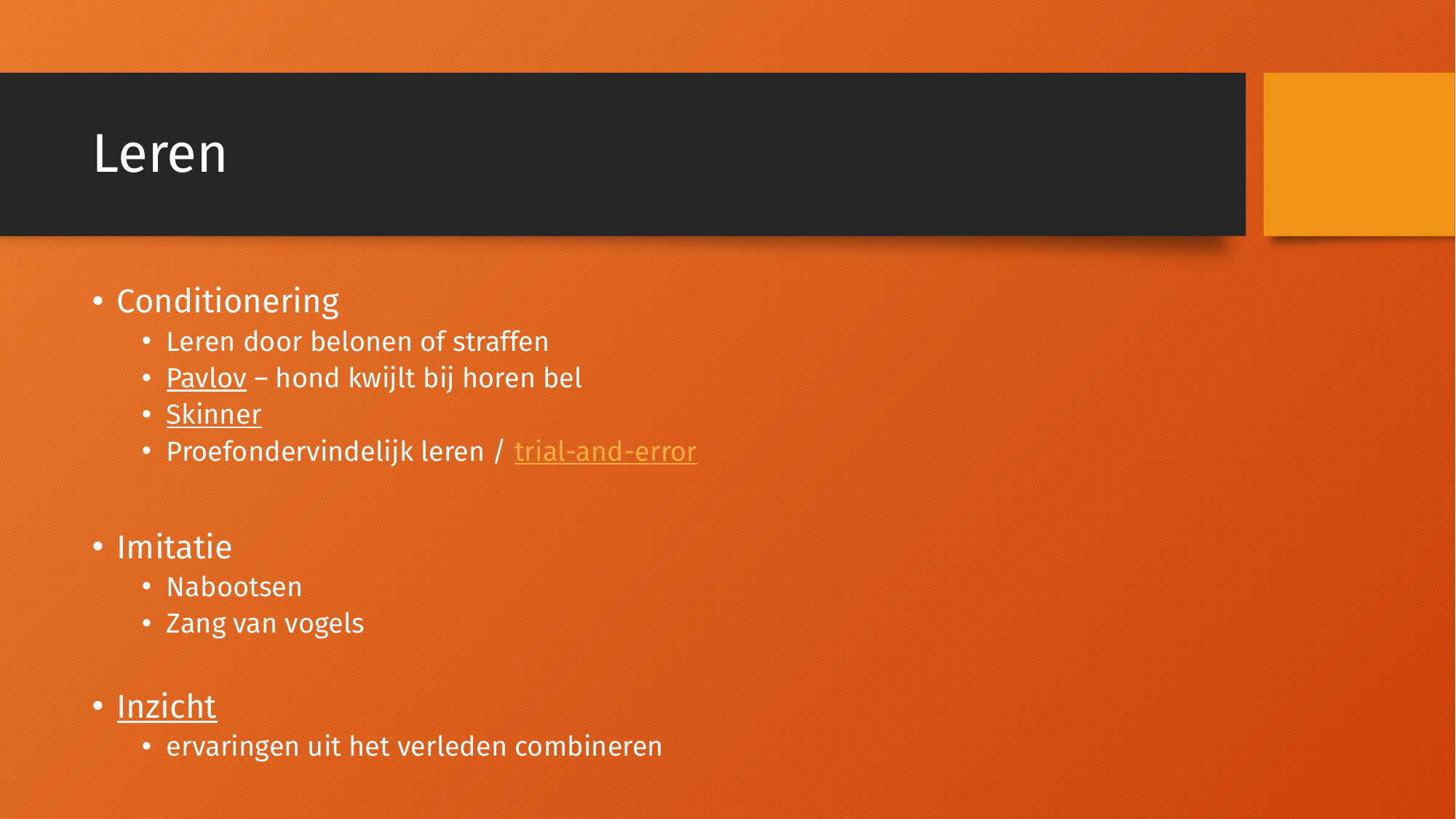

# Leren
Conditionering
Leren door belonen of straffen
Pavlov – hond kwijlt bij horen bel
Skinner
Proefondervindelijk leren / trial-and-error

Imitatie
Nabootsen
Zang van vogels

Inzicht
ervaringen uit het verleden combineren